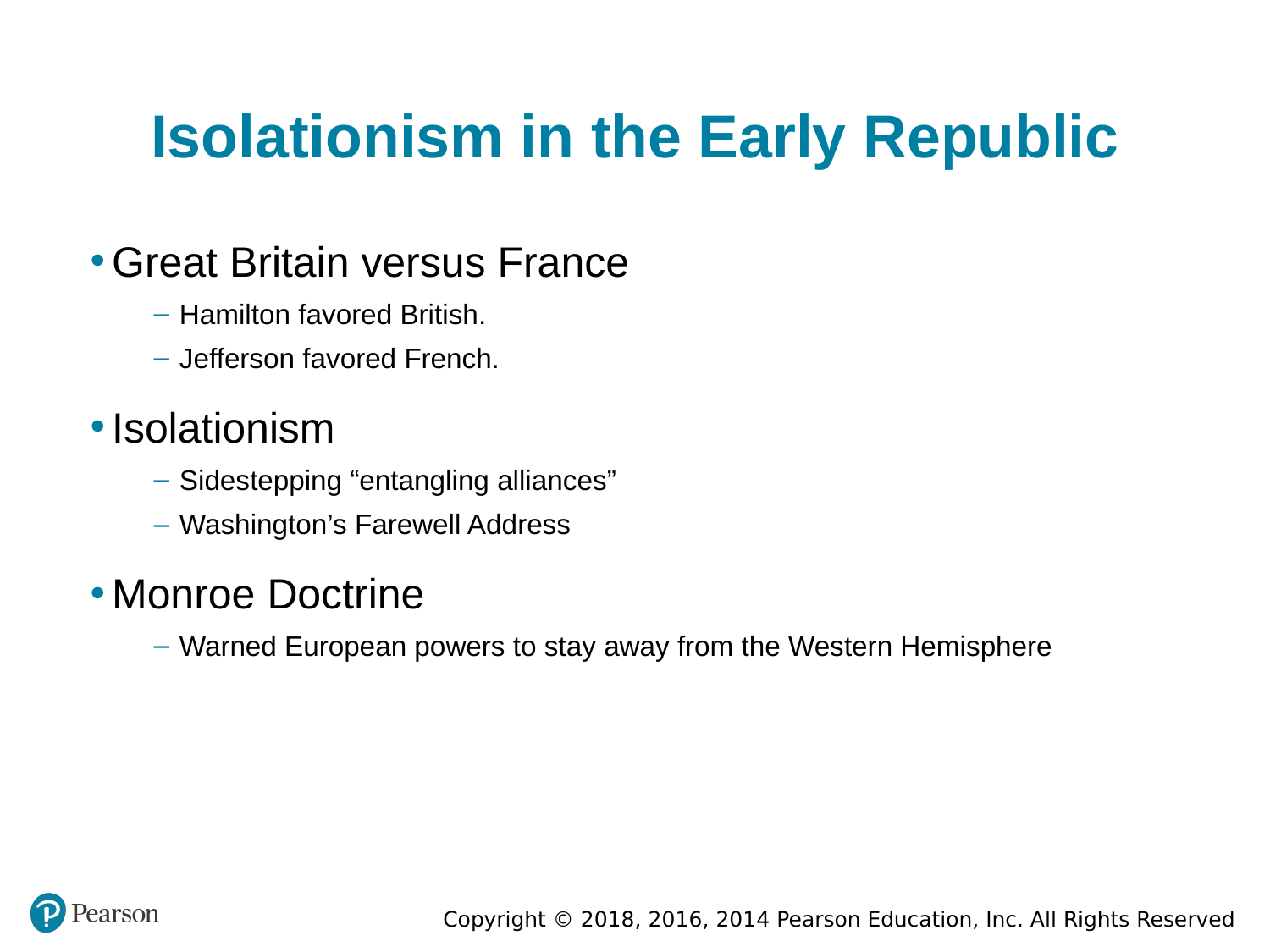

# Isolationism in the Early Republic
Great Britain versus France
Hamilton favored British.
Jefferson favored French.
Isolationism
Sidestepping “entangling alliances”
Washington’s Farewell Address
Monroe Doctrine
Warned European powers to stay away from the Western Hemisphere